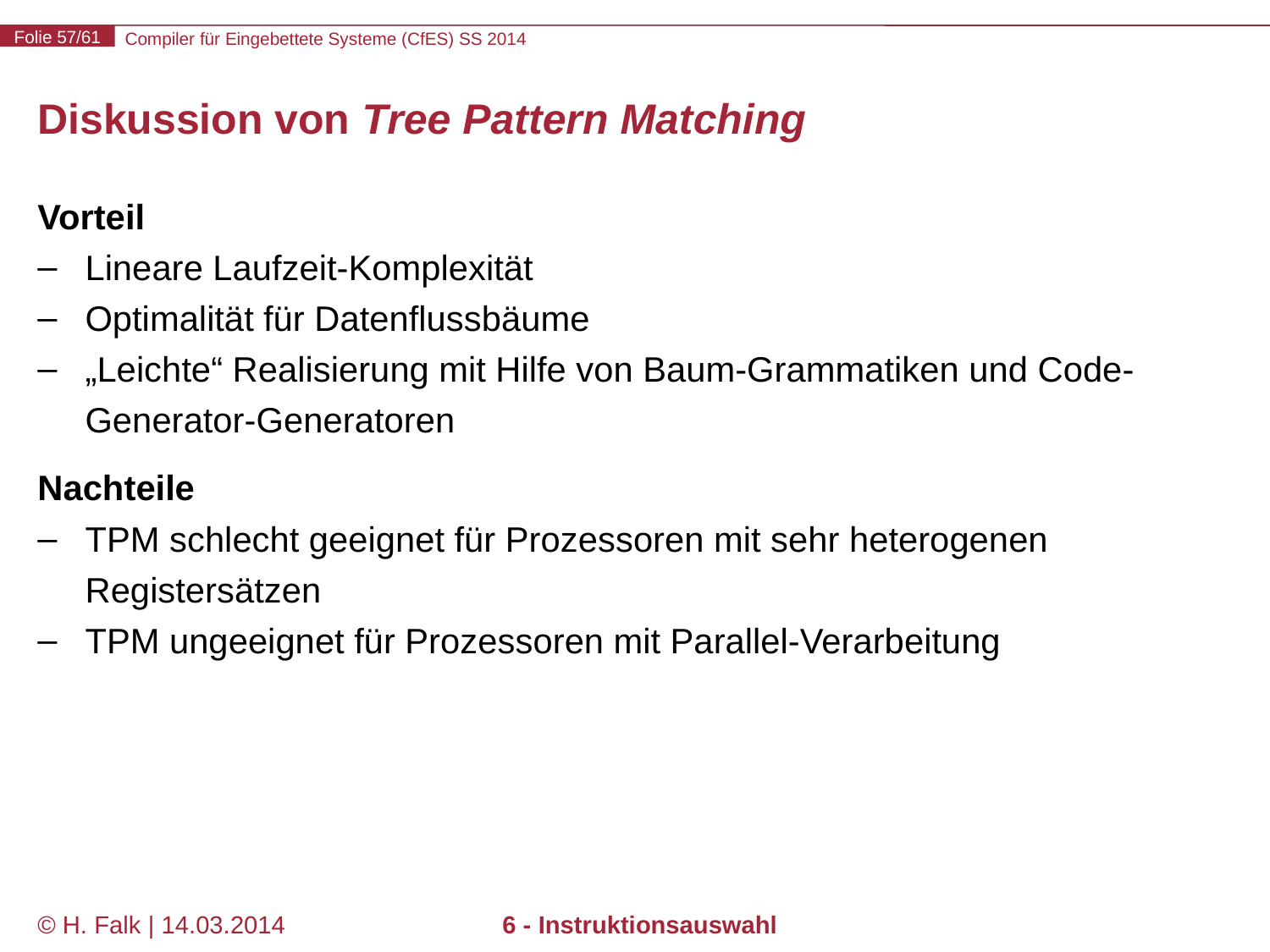

# Diskussion von Tree Pattern Matching
Vorteil
Lineare Laufzeit-Komplexität
Optimalität für Datenflussbäume
„Leichte“ Realisierung mit Hilfe von Baum-Grammatiken und Code-Generator-Generatoren

Nachteile
TPM schlecht geeignet für Prozessoren mit sehr heterogenen Registersätzen
TPM ungeeignet für Prozessoren mit Parallel-Verarbeitung
© H. Falk | 14.03.2014
6 - Instruktionsauswahl